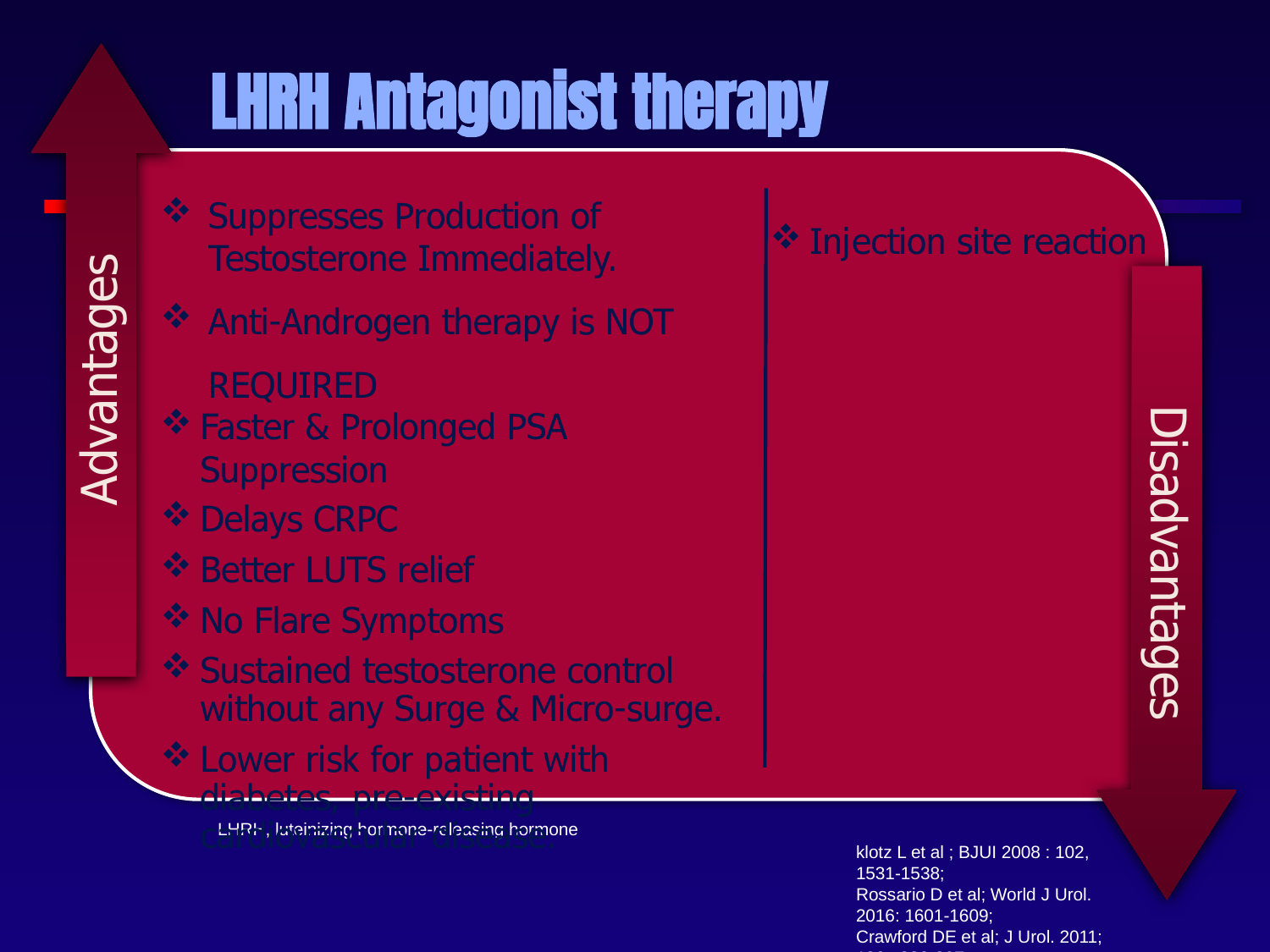

13

Suppresses Production of Testosterone Immediately.
Anti-Androgen therapy is NOT REQUIRED
Faster & Prolonged PSA Suppression
Delays CRPC
Better LUTS relief
No Flare Symptoms
Sustained testosterone control without any Surge & Micro-surge.
Lower risk for patient with diabetes, pre-existing cardiovascular disease.

Injection site reaction
Advantages
Disadvantages
# LHRH Antagonist therapy
LHRH, luteinizing hormone-releasing hormone
klotz L et al ; BJUI 2008 : 102, 1531-1538;
Rossario D et al; World J Urol. 2016: 1601-1609;
Crawford DE et al; J Urol. 2011; 186 , 889-897
Tombal B. et al. EUR Urol 2010; 57: 836-42;